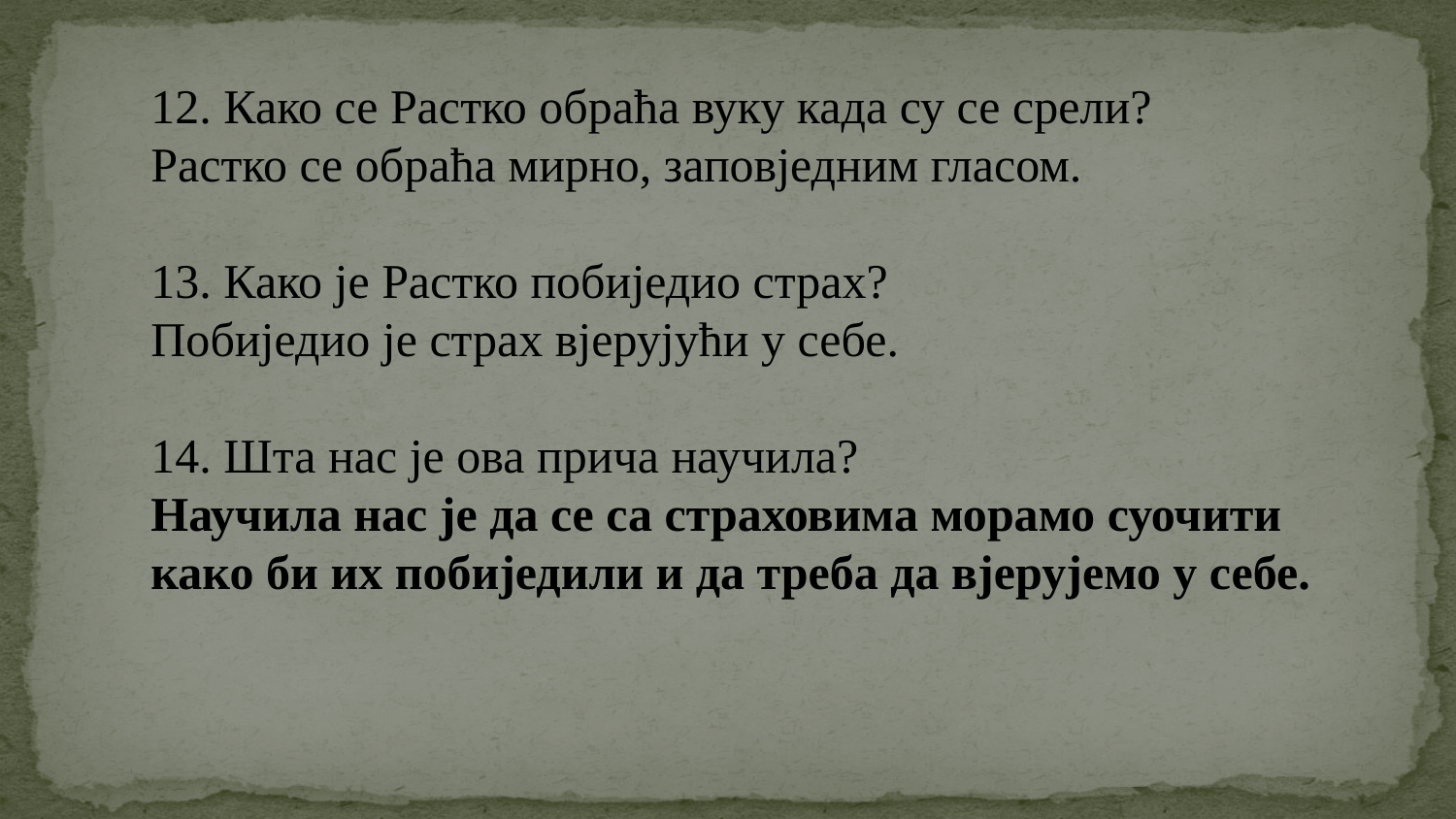

12. Како се Растко обраћа вуку када су се срели?
Растко се обраћа мирно, заповједним гласом.

13. Како је Растко побиједио страх?
Побиједио је страх вјерујући у себе.

14. Шта нас је ова прича научила?
Научила нас је да се са страховима морамо суочити како би их побиједили и да треба да вјерујемо у себе.